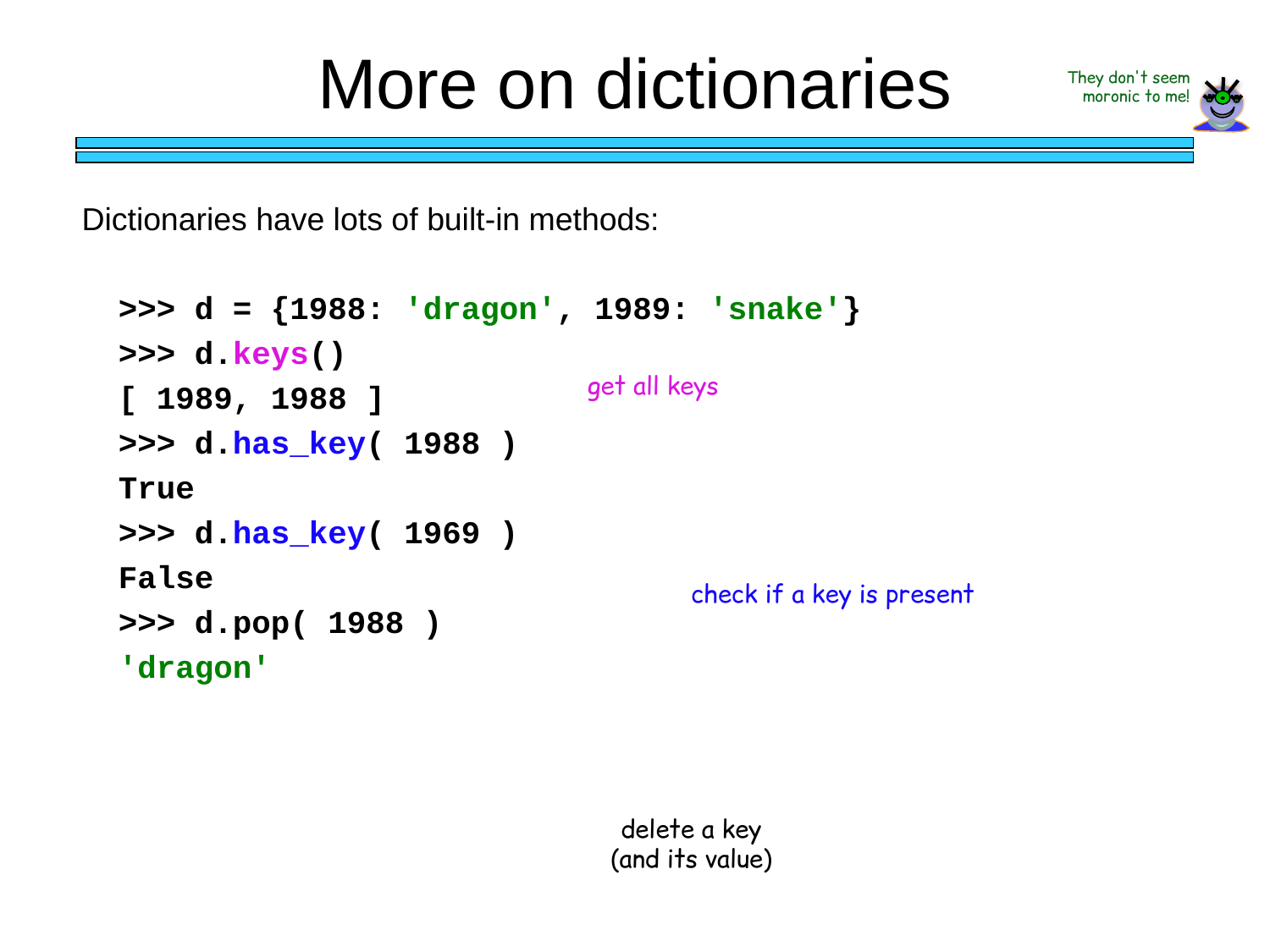

More on dictionaries
They don't seem moronic to me!

Dictionaries have lots of built-in methods:
>>> d = {1988: 'dragon', 1989: 'snake'}
>>> d.keys()
[ 1989, 1988 ]
>>> d.has_key( 1988 )
True
>>> d.has_key( 1969 )
False
>>> d.pop( 1988 )
'dragon'
get all keys
check if a key is present
delete a key (and its value)